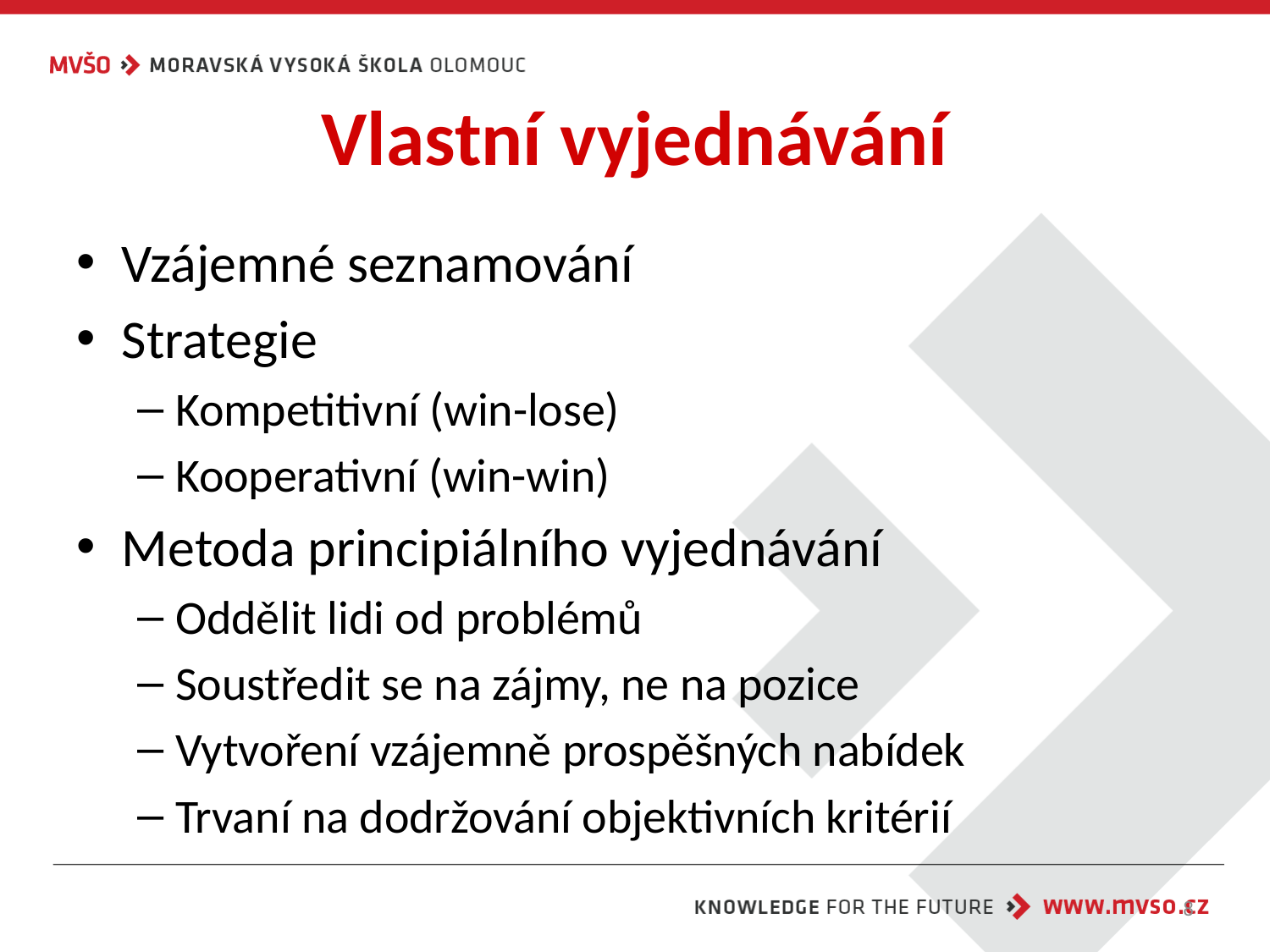

# Vlastní vyjednávání
Vzájemné seznamování
Strategie
Kompetitivní (win-lose)
Kooperativní (win-win)
Metoda principiálního vyjednávání
Oddělit lidi od problémů
Soustředit se na zájmy, ne na pozice
Vytvoření vzájemně prospěšných nabídek
Trvaní na dodržování objektivních kritérií
8